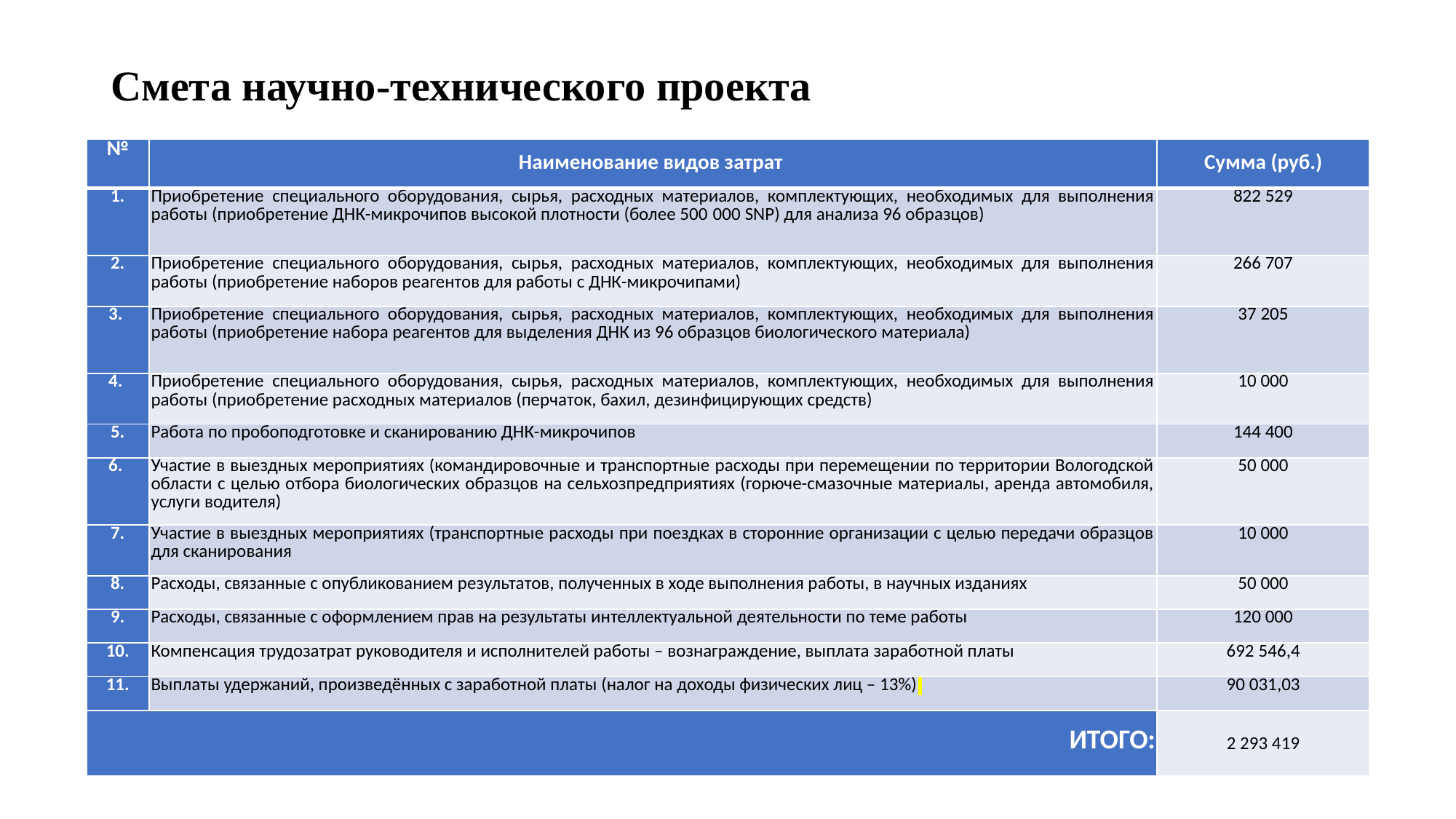

Смета научно-технического проекта
| № | Наименование видов затрат | Сумма (руб.) |
| --- | --- | --- |
| 1. | Приобретение специального оборудования, сырья, расходных материалов, комплектующих, необходимых для выполнения работы (приобретение ДНК-микрочипов высокой плотности (более 500 000 SNP) для анализа 96 образцов) | 822 529 |
| 2. | Приобретение специального оборудования, сырья, расходных материалов, комплектующих, необходимых для выполнения работы (приобретение наборов реагентов для работы с ДНК-микрочипами) | 266 707 |
| 3. | Приобретение специального оборудования, сырья, расходных материалов, комплектующих, необходимых для выполнения работы (приобретение набора реагентов для выделения ДНК из 96 образцов биологического материала) | 37 205 |
| 4. | Приобретение специального оборудования, сырья, расходных материалов, комплектующих, необходимых для выполнения работы (приобретение расходных материалов (перчаток, бахил, дезинфицирующих средств) | 10 000 |
| 5. | Работа по пробоподготовке и сканированию ДНК-микрочипов | 144 400 |
| 6. | Участие в выездных мероприятиях (командировочные и транспортные расходы при перемещении по территории Вологодской области с целью отбора биологических образцов на сельхозпредприятиях (горюче-смазочные материалы, аренда автомобиля, услуги водителя) | 50 000 |
| 7. | Участие в выездных мероприятиях (транспортные расходы при поездках в сторонние организации с целью передачи образцов для сканирования | 10 000 |
| 8. | Расходы, связанные с опубликованием результатов, полученных в ходе выполнения работы, в научных изданиях | 50 000 |
| 9. | Расходы, связанные с оформлением прав на результаты интеллектуальной деятельности по теме работы | 120 000 |
| 10. | Компенсация трудозатрат руководителя и исполнителей работы – вознаграждение, выплата заработной платы | 692 546,4 |
| 11. | Выплаты удержаний, произведённых с заработной платы (налог на доходы физических лиц – 13%) | 90 031,03 |
| ИТОГО: |  | 2 293 419 |